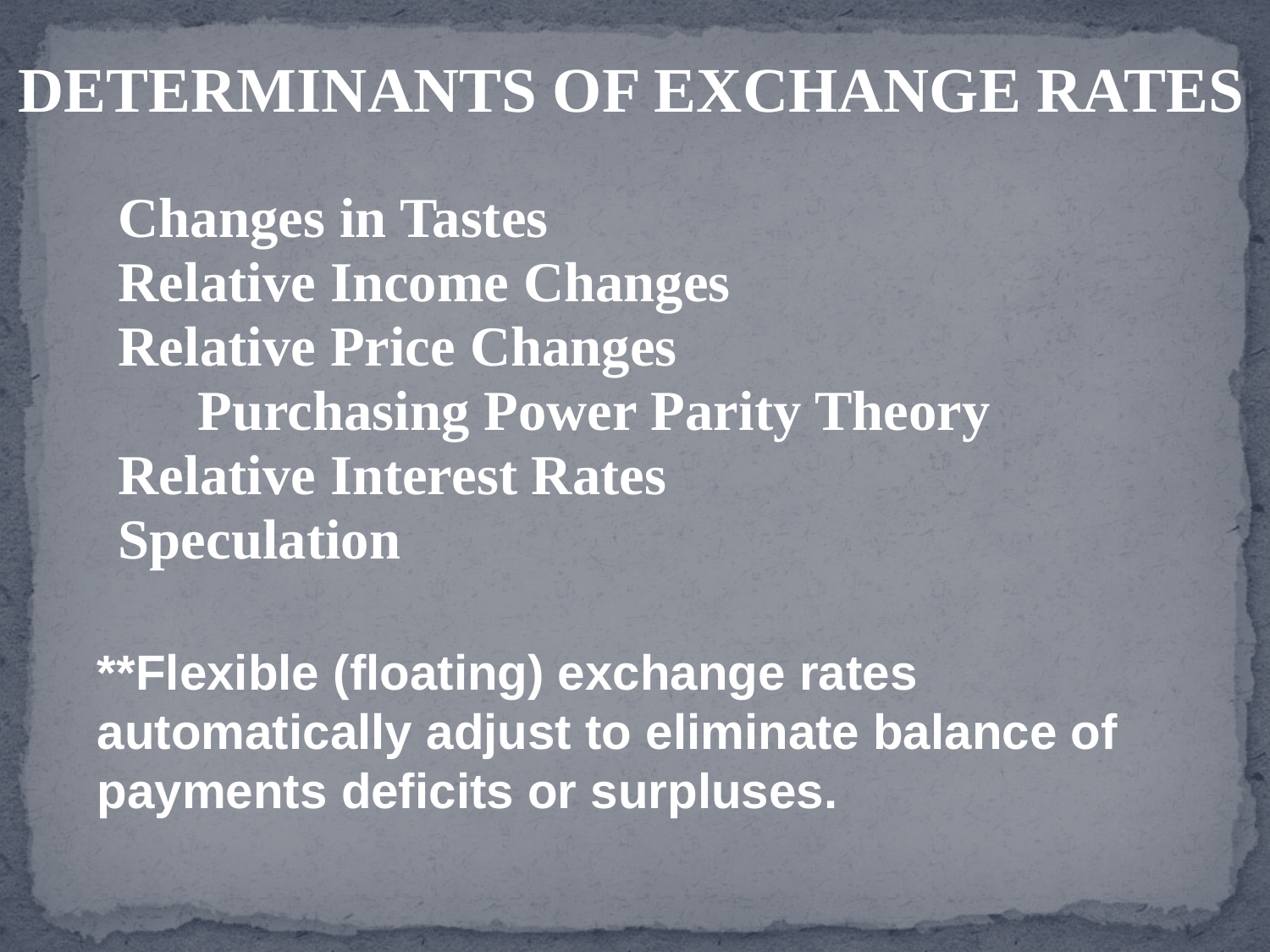

DETERMINANTS OF EXCHANGE RATES
Changes in Tastes
Relative Income Changes
Relative Price Changes
Purchasing Power Parity Theory
Relative Interest Rates
Speculation
**Flexible (floating) exchange rates automatically adjust to eliminate balance of payments deficits or surpluses.